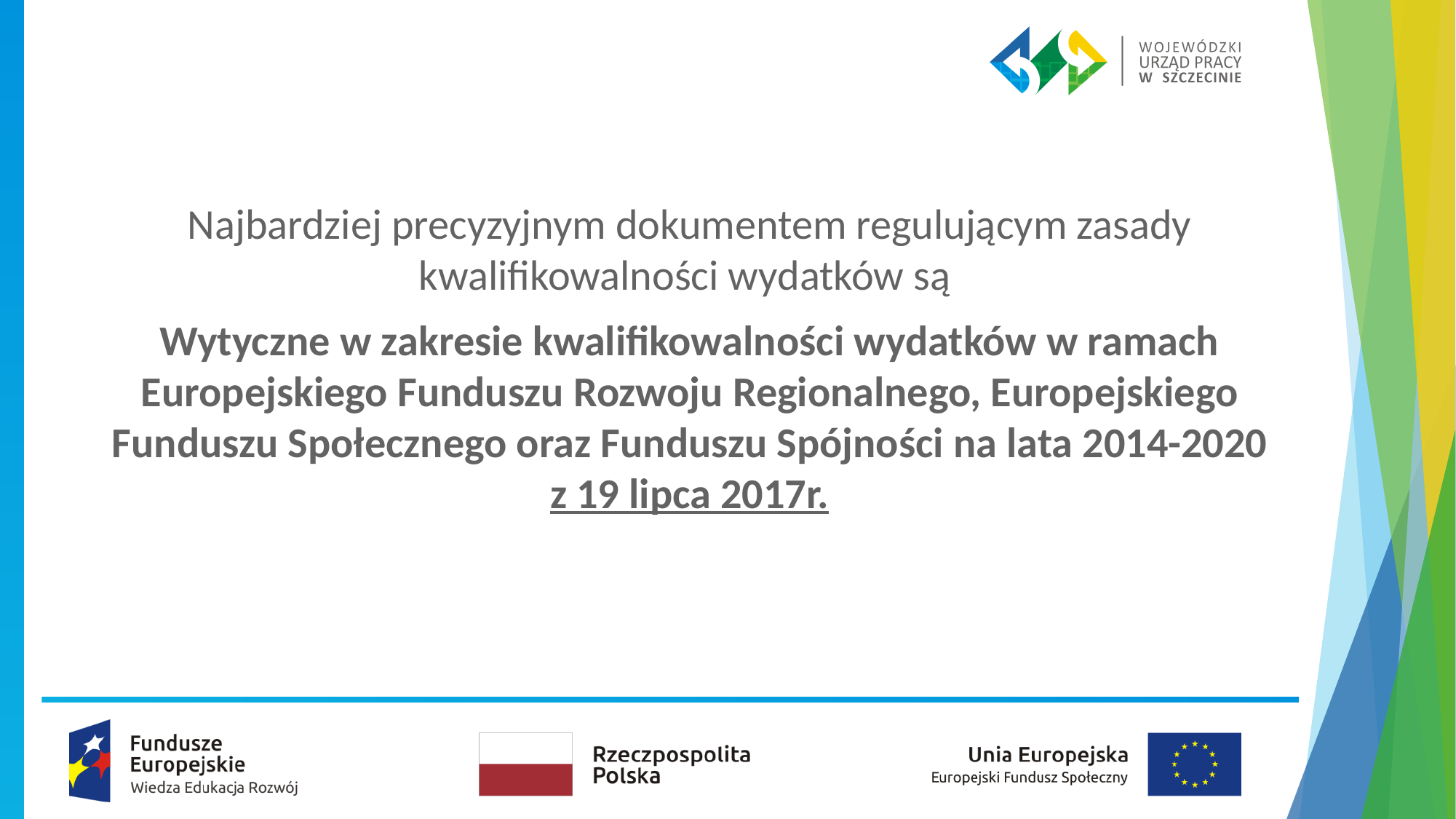

Najbardziej precyzyjnym dokumentem regulującym zasady kwalifikowalności wydatków są
Wytyczne w zakresie kwalifikowalności wydatków w ramach Europejskiego Funduszu Rozwoju Regionalnego, Europejskiego Funduszu Społecznego oraz Funduszu Spójności na lata 2014-2020 z 19 lipca 2017r.